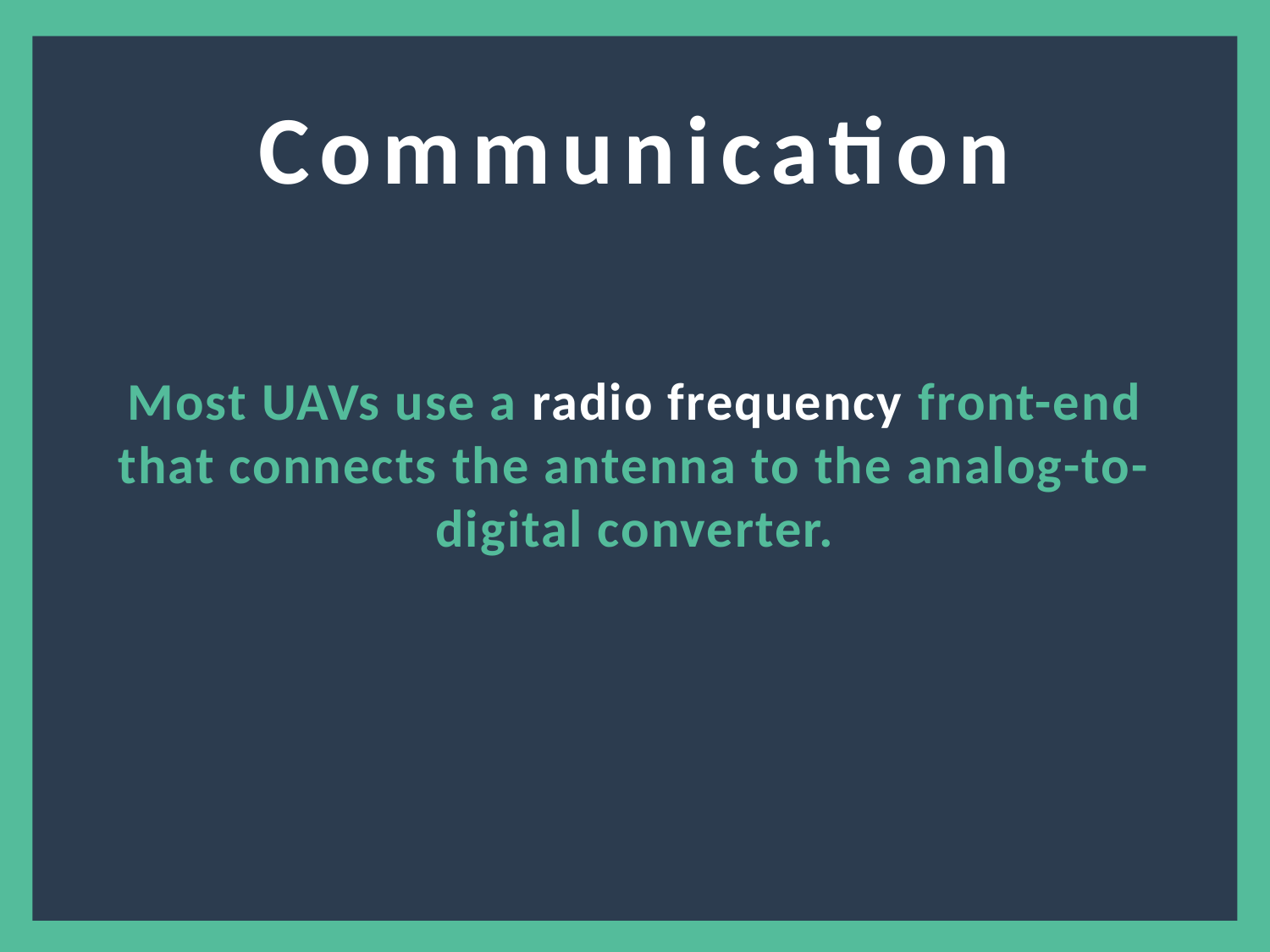

Communication
Most UAVs use a radio frequency front-end that connects the antenna to the analog-to-digital converter.
2